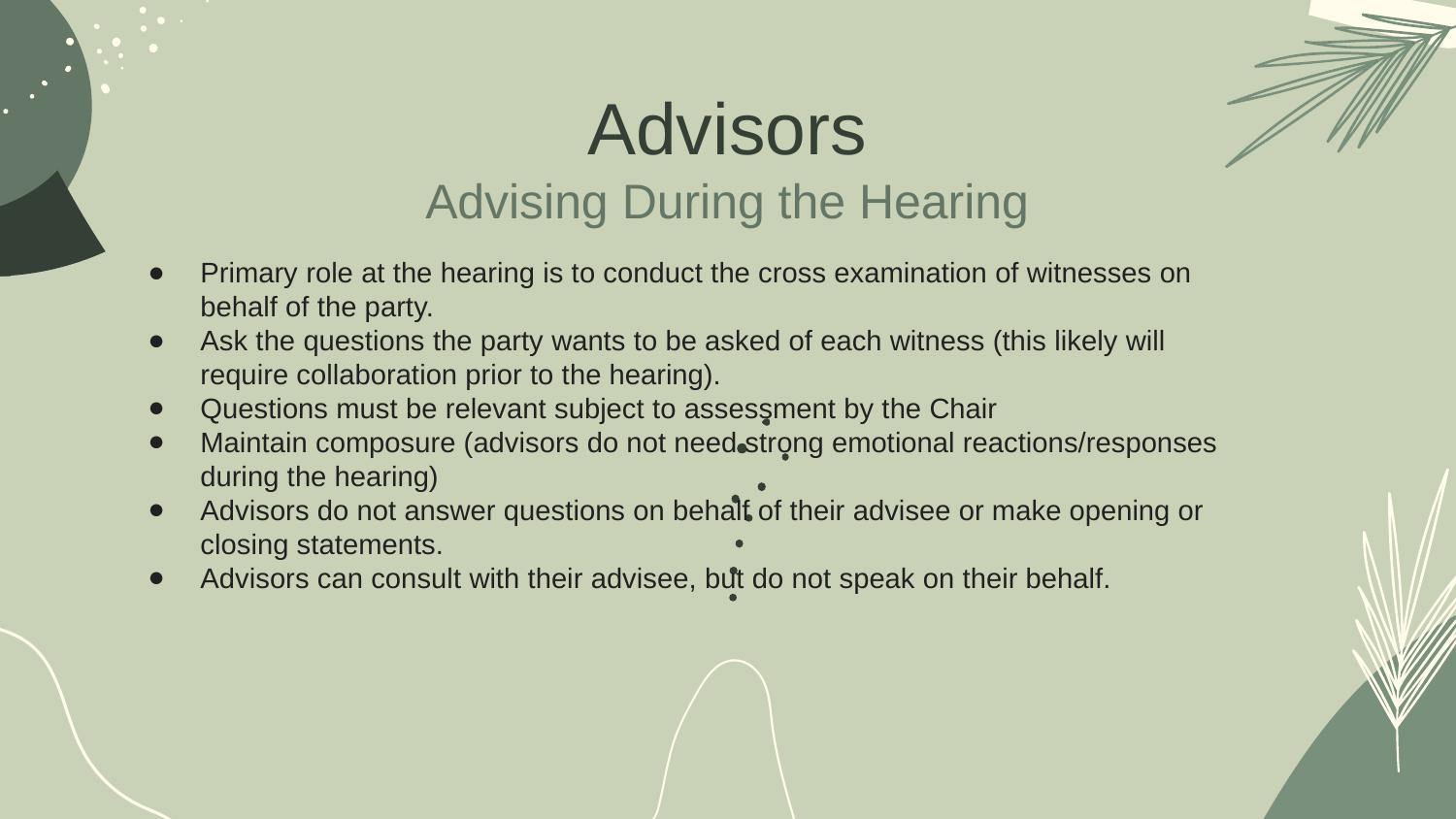

# Advisors
Advising During the Hearing
Primary role at the hearing is to conduct the cross examination of witnesses on behalf of the party.
Ask the questions the party wants to be asked of each witness (this likely will require collaboration prior to the hearing).
Questions must be relevant subject to assessment by the Chair
Maintain composure (advisors do not need strong emotional reactions/responses during the hearing)
Advisors do not answer questions on behalf of their advisee or make opening or closing statements.
Advisors can consult with their advisee, but do not speak on their behalf.